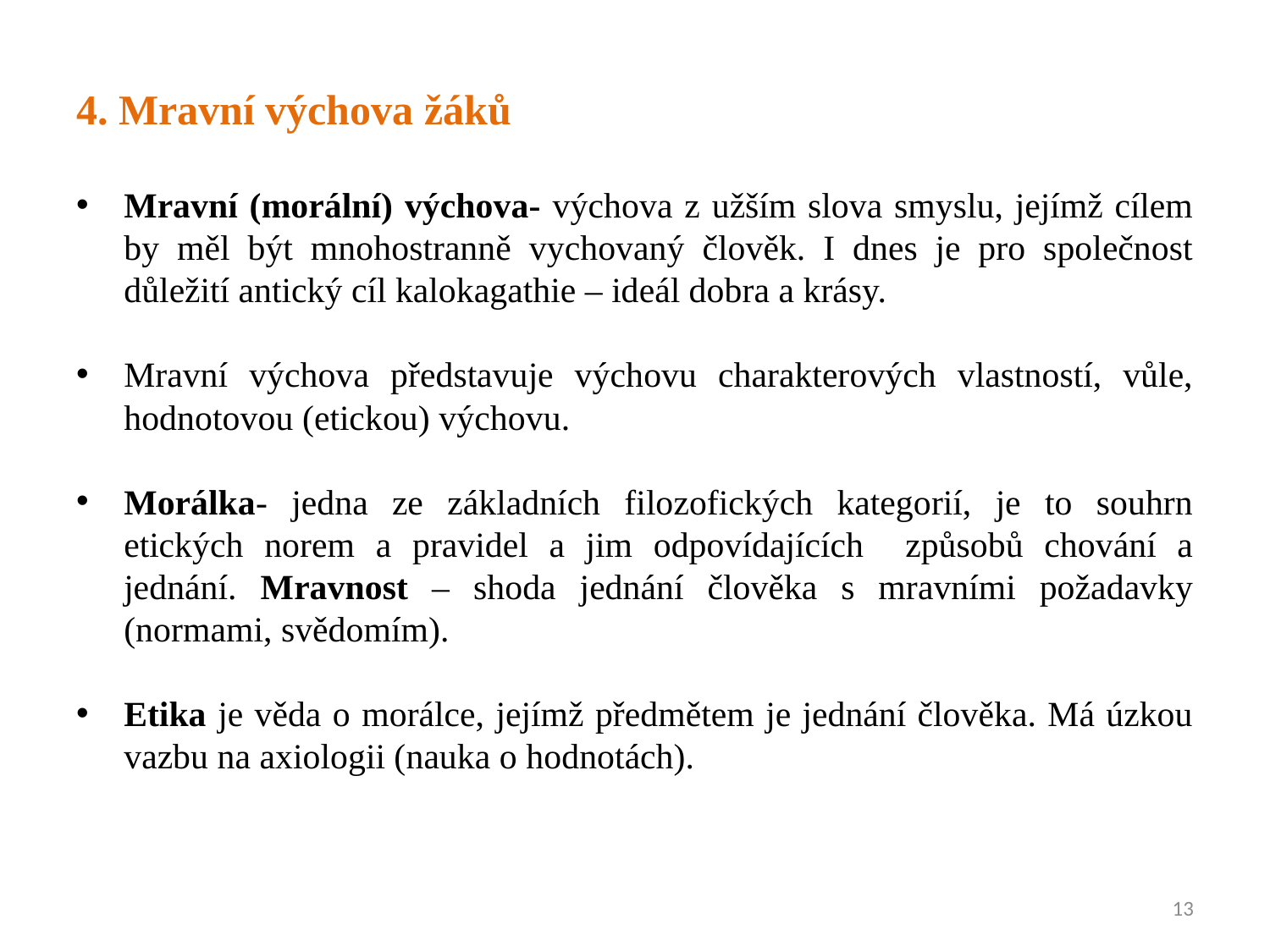

4. Mravní výchova žáků

Mravní (morální) výchova- výchova z užším slova smyslu, jejímž cílem by měl být mnohostranně vychovaný člověk. I dnes je pro společnost důležití antický cíl kalokagathie – ideál dobra a krásy.

Mravní výchova představuje výchovu charakterových vlastností, vůle, hodnotovou (etickou) výchovu.

Morálka- jedna ze základních filozofických kategorií, je to souhrn etických norem a pravidel a jim odpovídajících  způsobů chování a jednání. Mravnost – shoda jednání člověka s mravními požadavky (normami, svědomím).

Etika je věda o morálce, jejímž předmětem je jednání člověka. Má úzkou vazbu na axiologii (nauka o hodnotách).

13